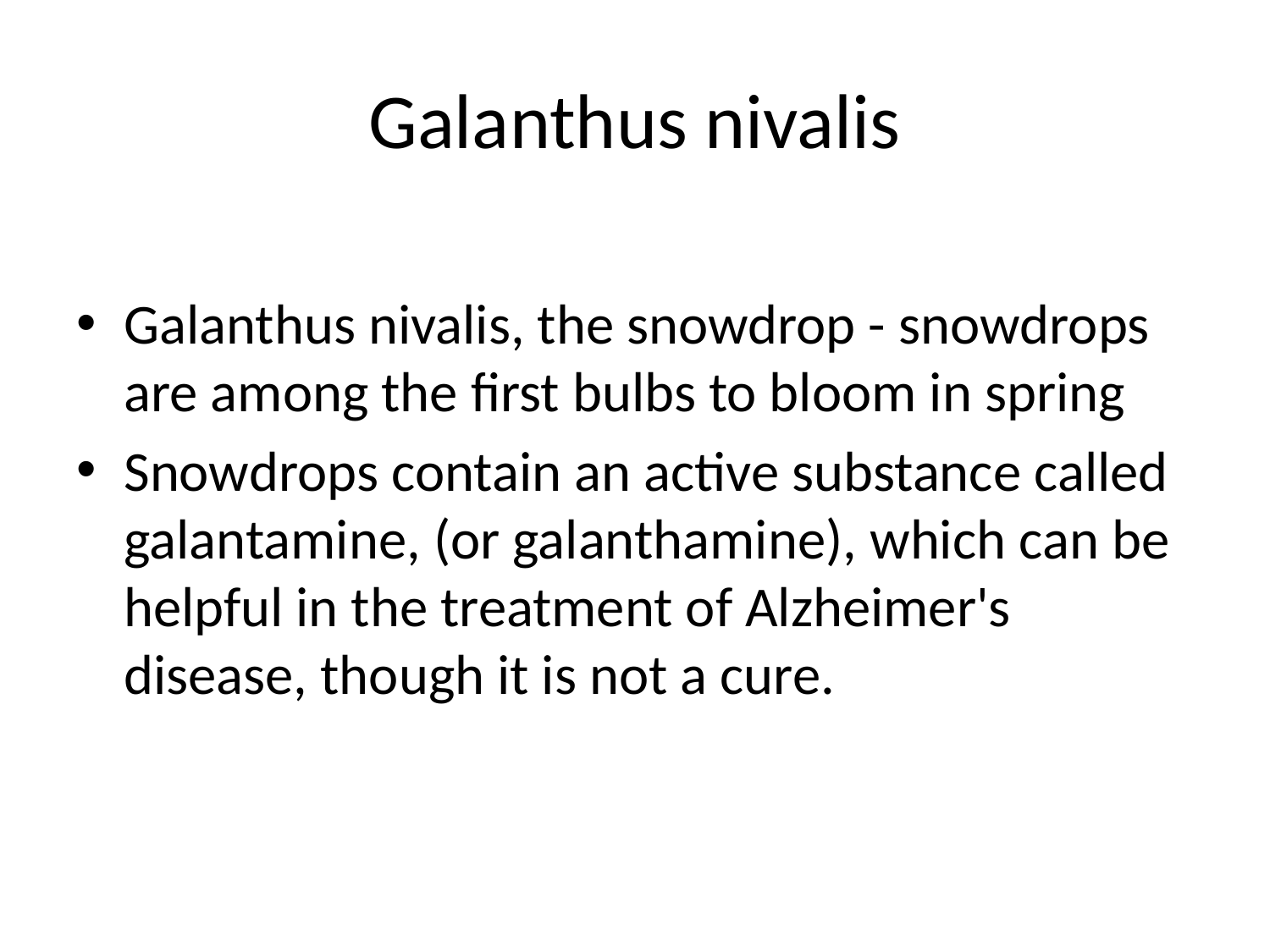

# Galanthus nivalis
Galanthus nivalis, the snowdrop - snowdrops are among the first bulbs to bloom in spring
Snowdrops contain an active substance called galantamine, (or galanthamine), which can be helpful in the treatment of Alzheimer's disease, though it is not a cure.